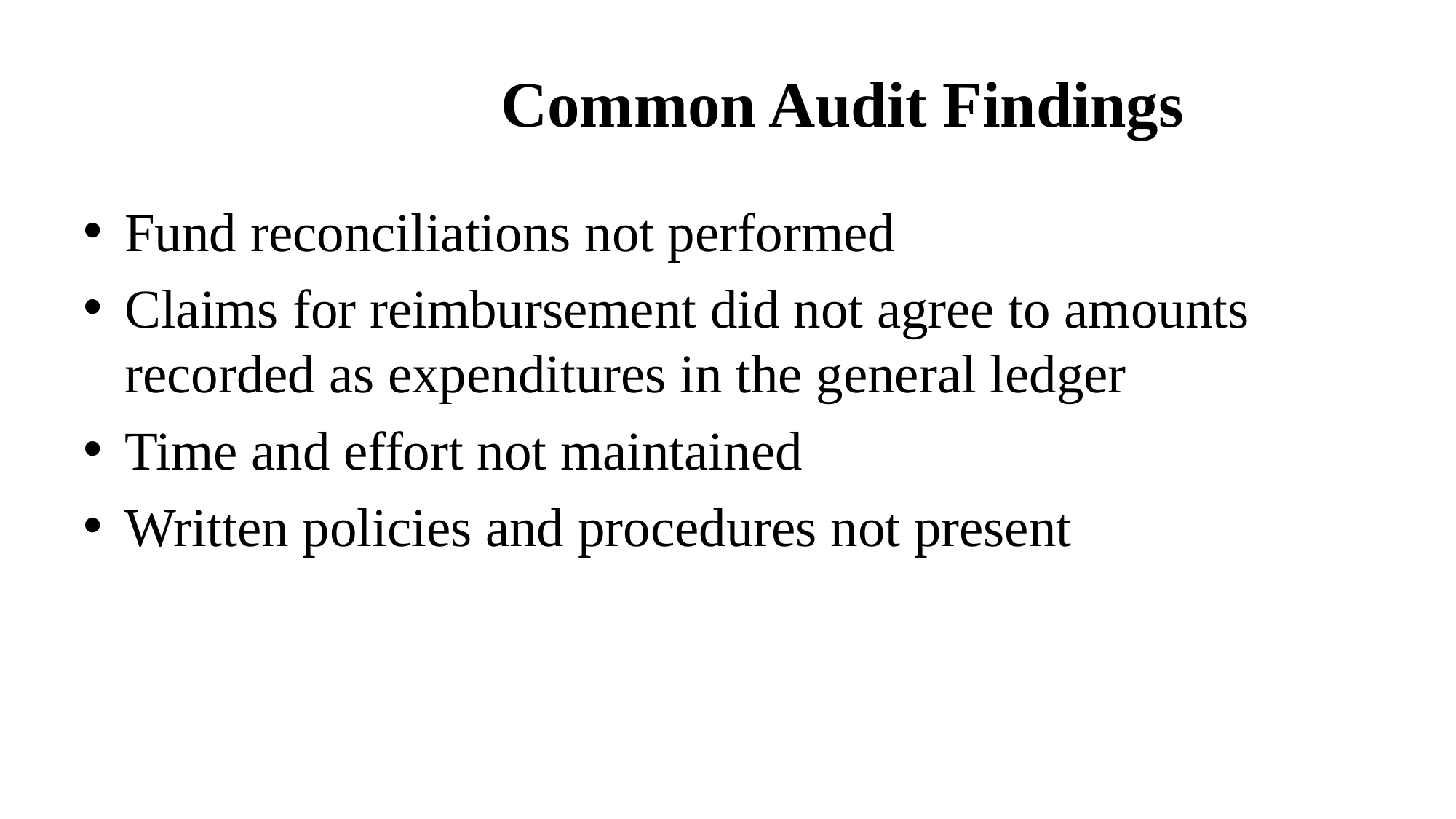

# Common Audit Findings
Fund reconciliations not performed
Claims for reimbursement did not agree to amounts recorded as expenditures in the general ledger
Time and effort not maintained
Written policies and procedures not present